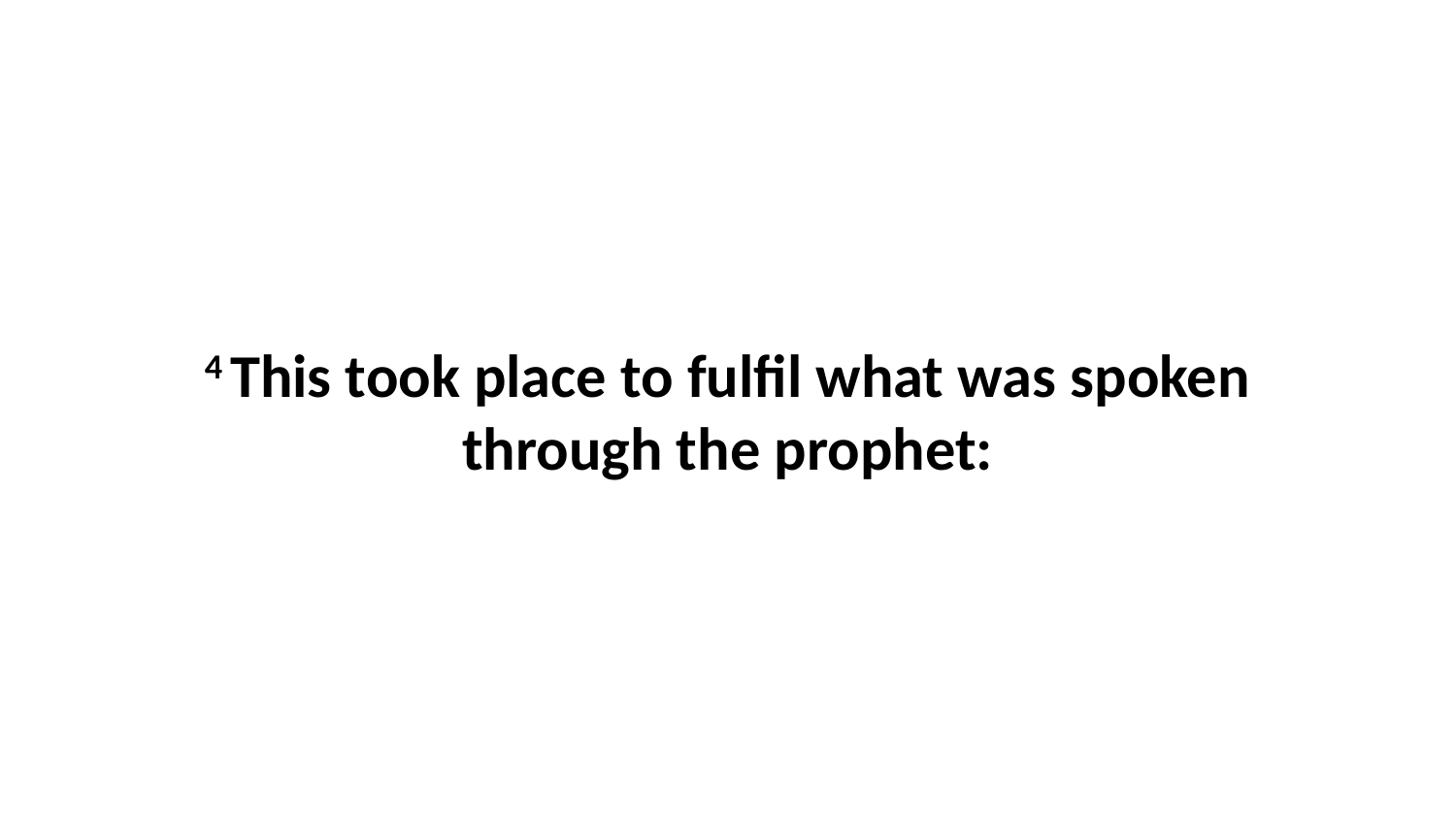

4 This took place to fulfil what was spoken through the prophet: